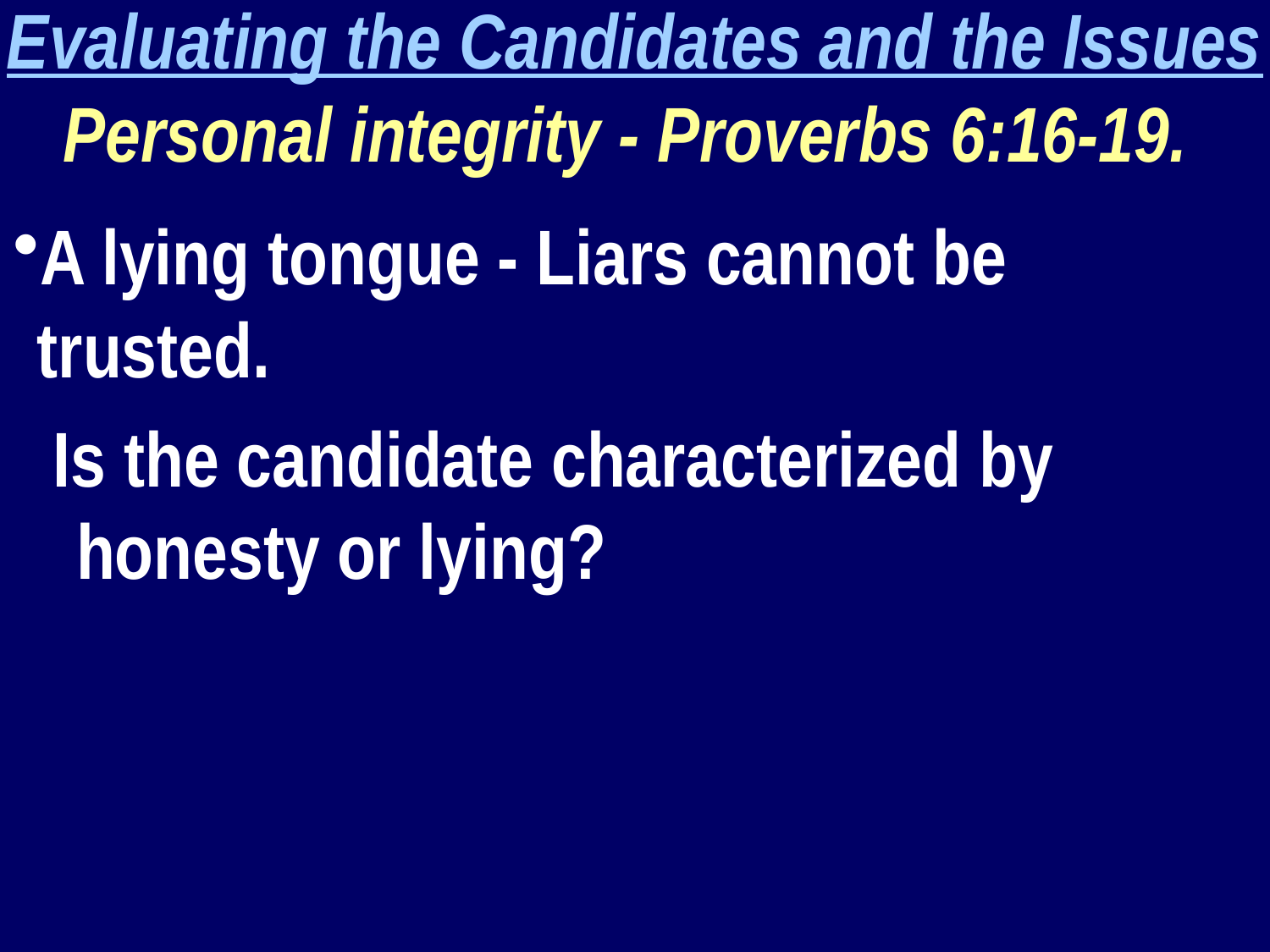

Evaluating the Candidates and the Issues
Personal integrity - Proverbs 6:16-19.
A lying tongue - Liars cannot be trusted.
Is the candidate characterized by honesty or lying?